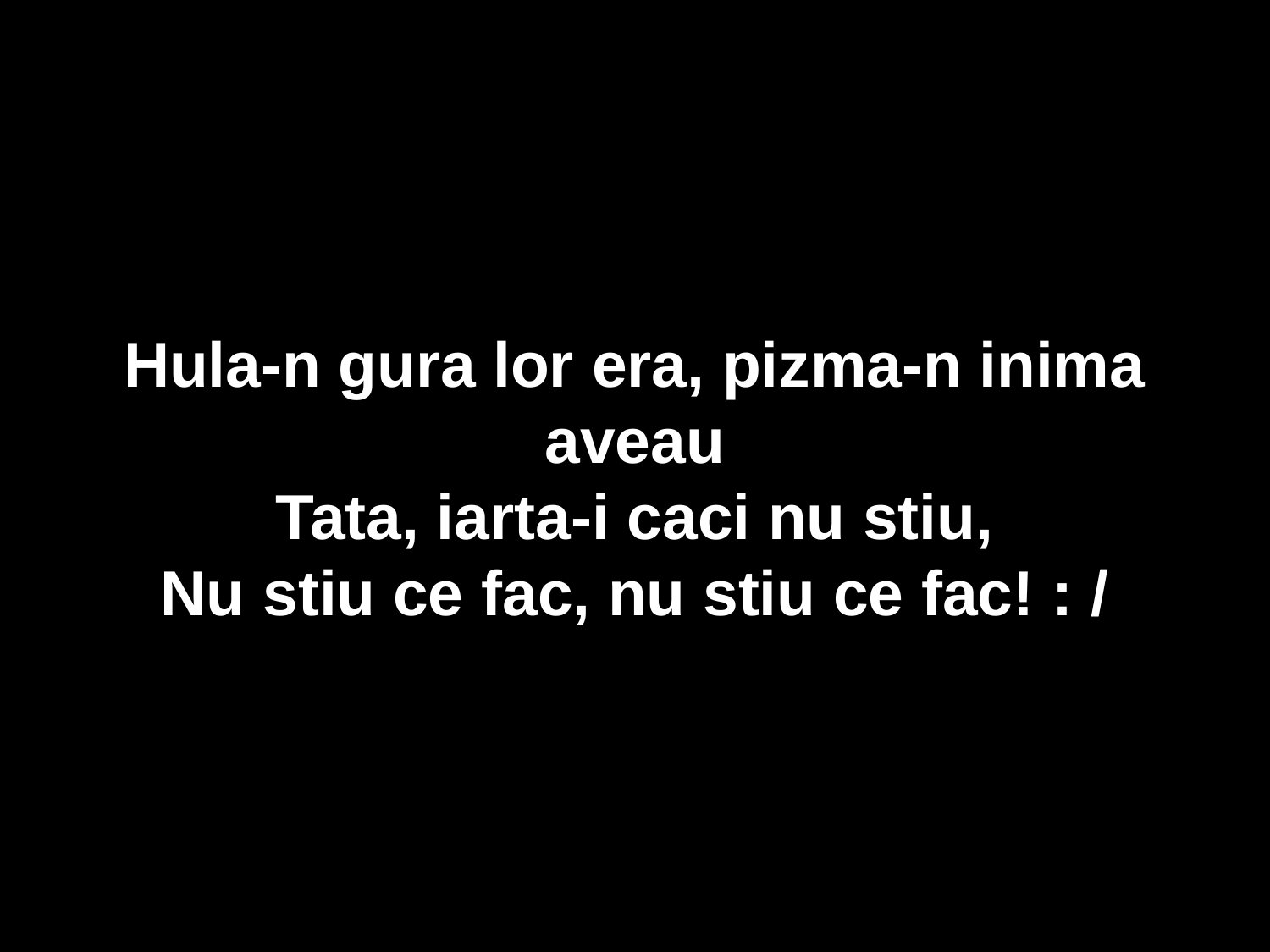

Hula-n gura lor era, pizma-n inima aveau
Tata, iarta-i caci nu stiu,
Nu stiu ce fac, nu stiu ce fac! : /